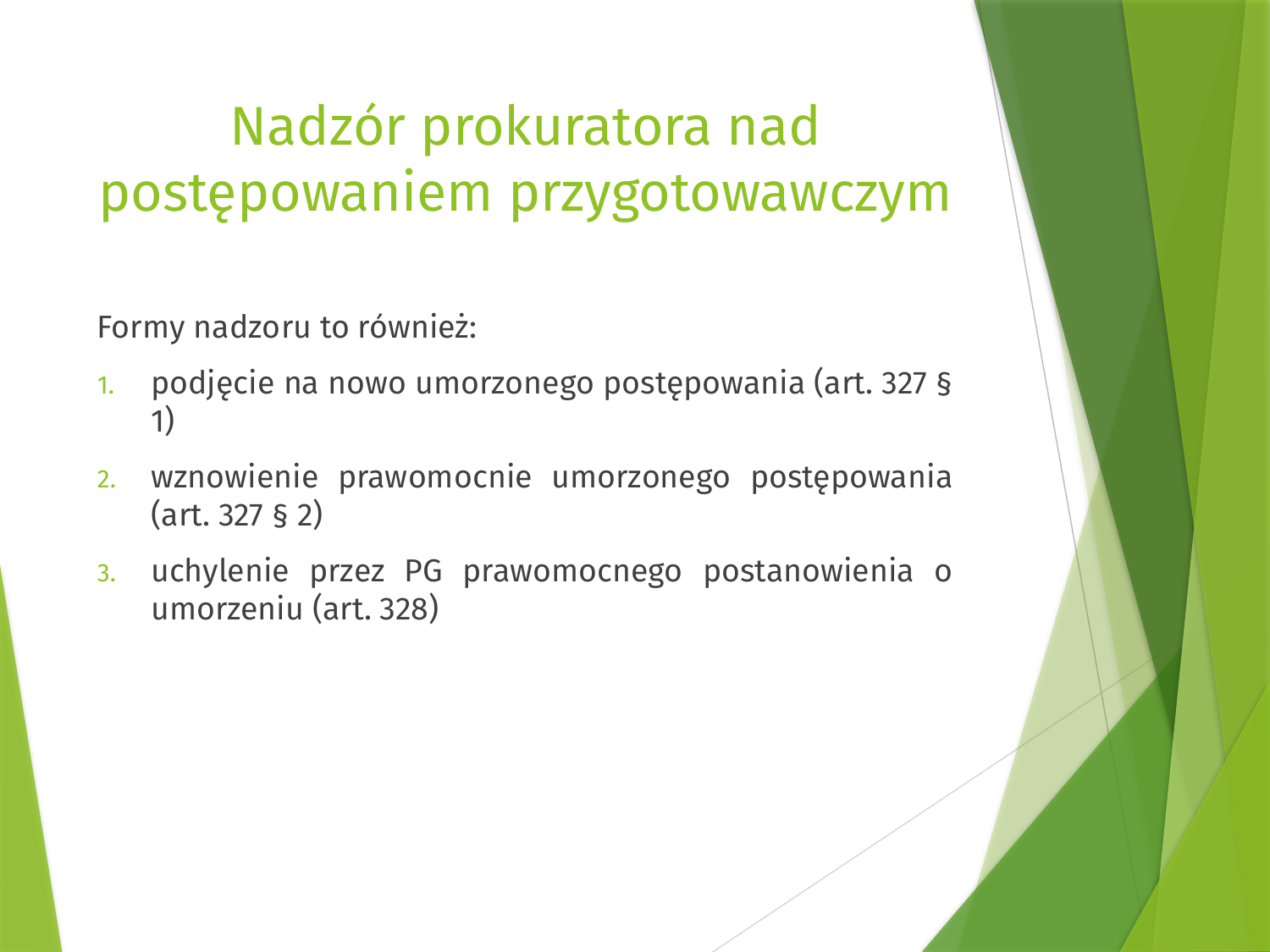

# Nadzór prokuratora nad postępowaniem przygotowawczym
Formy nadzoru to również:
podjęcie na nowo umorzonego postępowania (art. 327 § 1)
wznowienie prawomocnie umorzonego postępowania (art. 327 § 2)
uchylenie przez PG prawomocnego postanowienia o umorzeniu (art. 328)